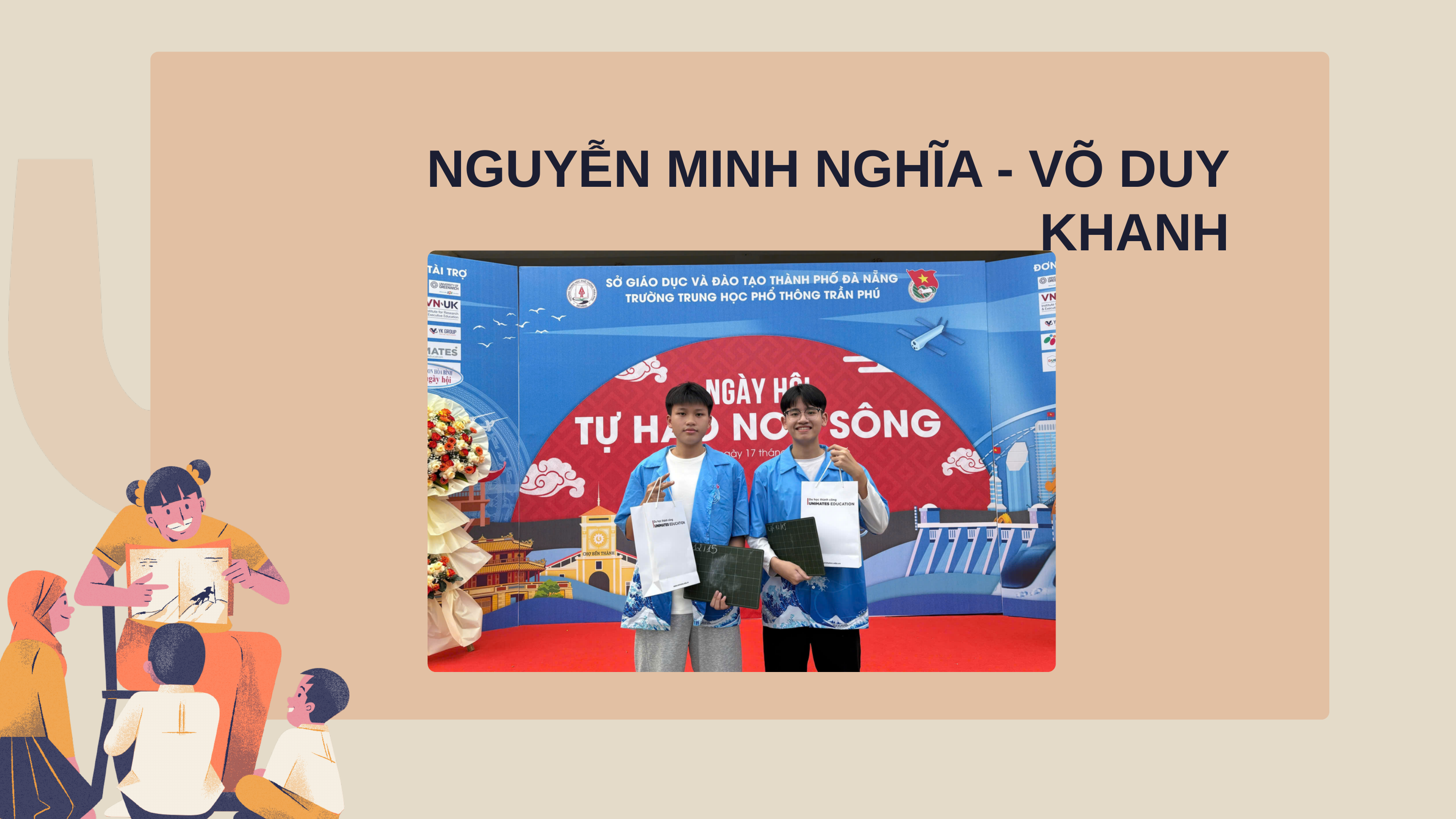

NGUYỄN MINH NGHĨA - VÕ DUY KHANH